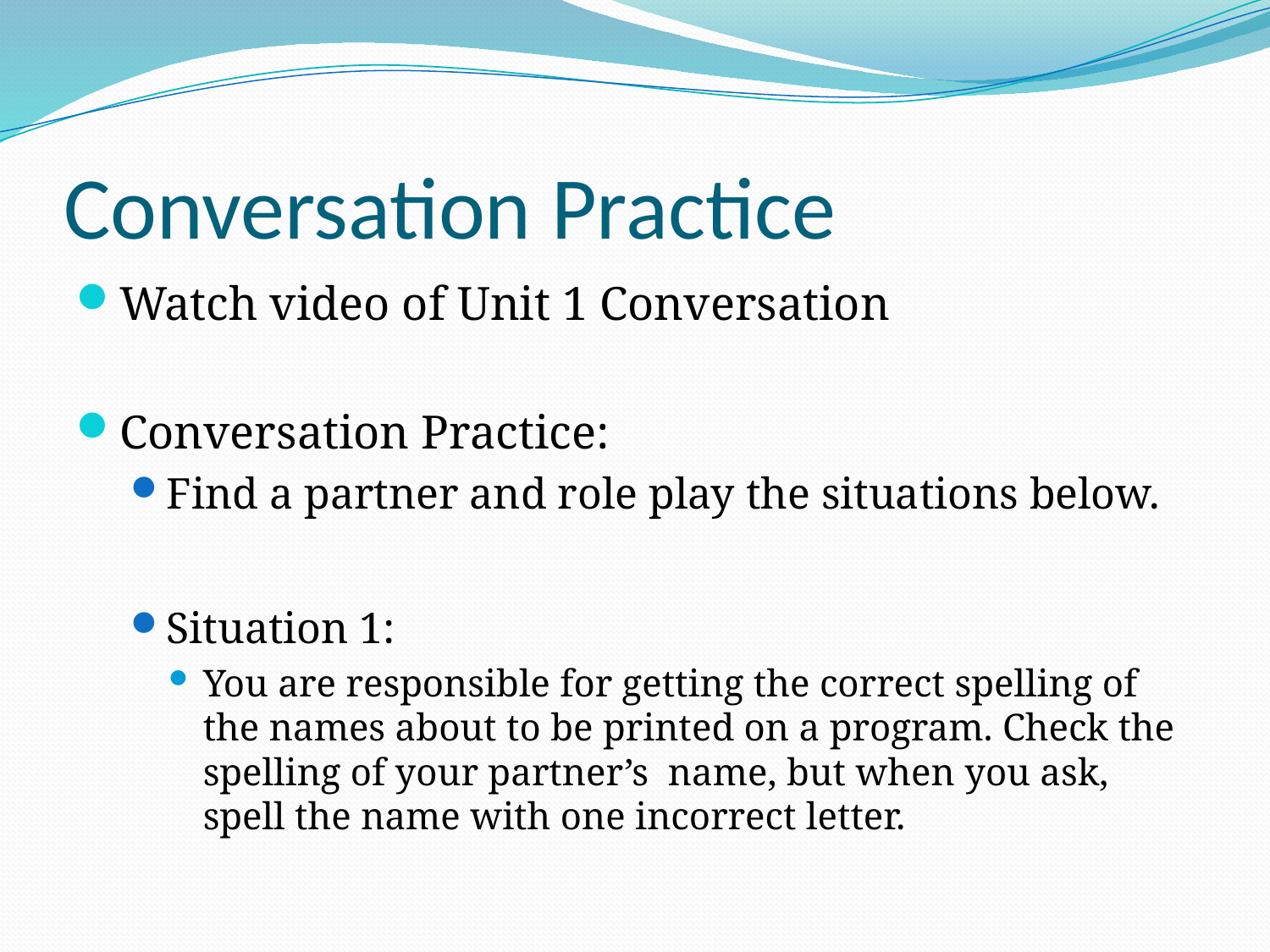

# Conversation Practice
Watch video of Unit 1 Conversation

Conversation Practice:
Find a partner and role play the situations below.

Situation 1:
You are responsible for getting the correct spelling of the names about to be printed on a program. Check the spelling of your partner’s  name, but when you ask, spell the name with one incorrect letter.